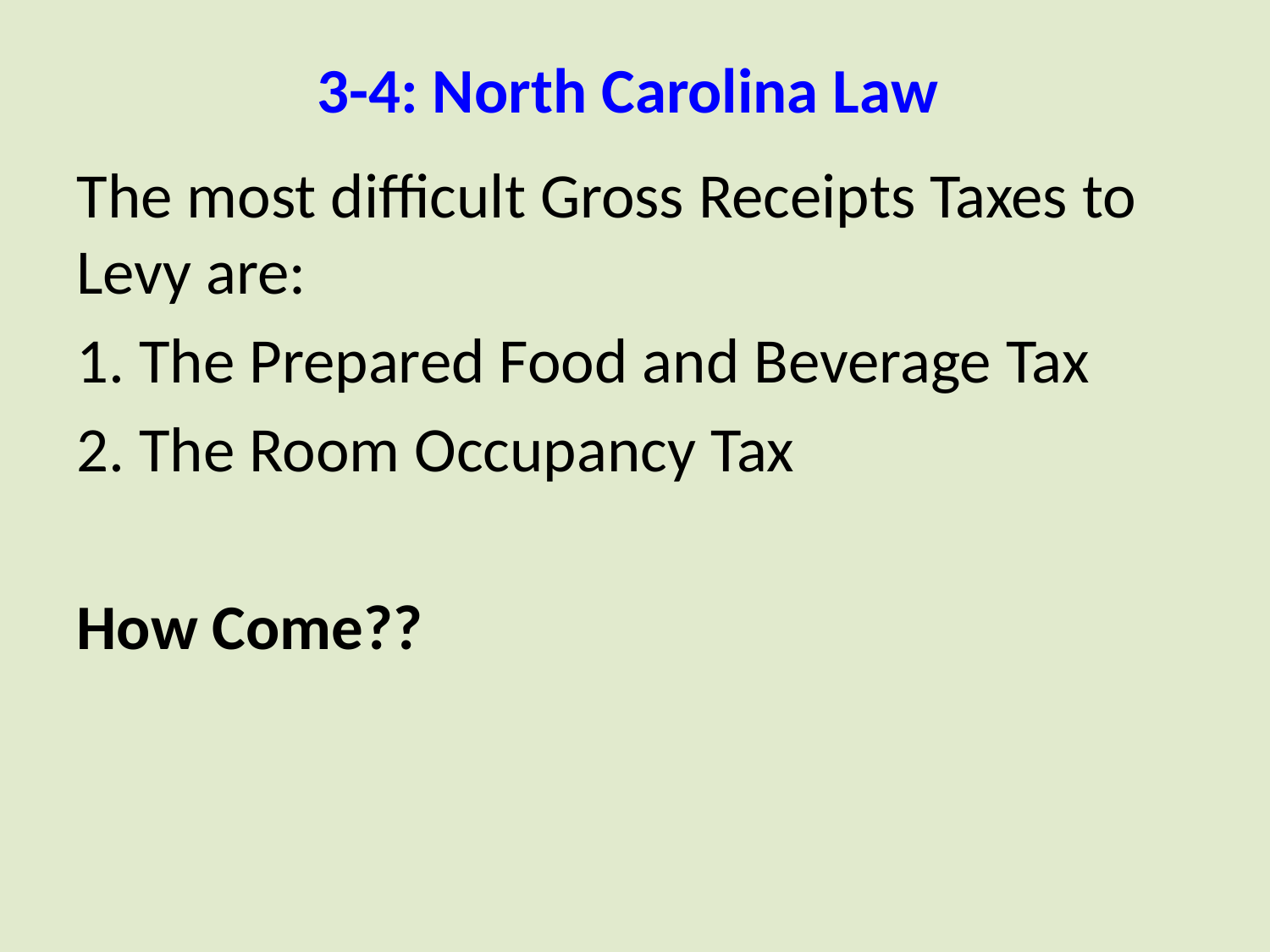

# 3-4: North Carolina Law
The most difficult Gross Receipts Taxes to Levy are:
 The Prepared Food and Beverage Tax
 The Room Occupancy Tax

How Come??